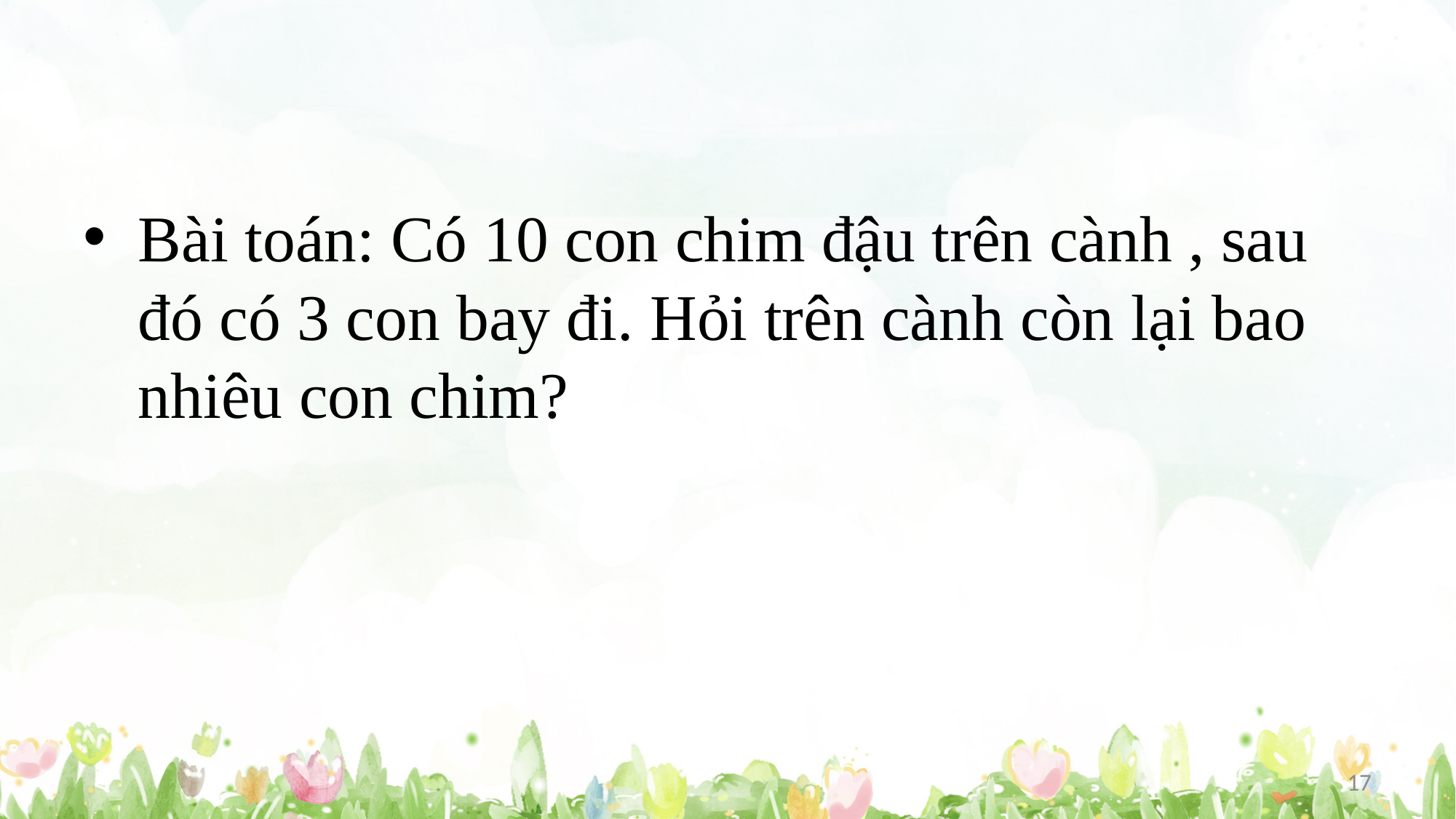

#
Bài toán: Có 10 con chim đậu trên cành , sau đó có 3 con bay đi. Hỏi trên cành còn lại bao nhiêu con chim?
17